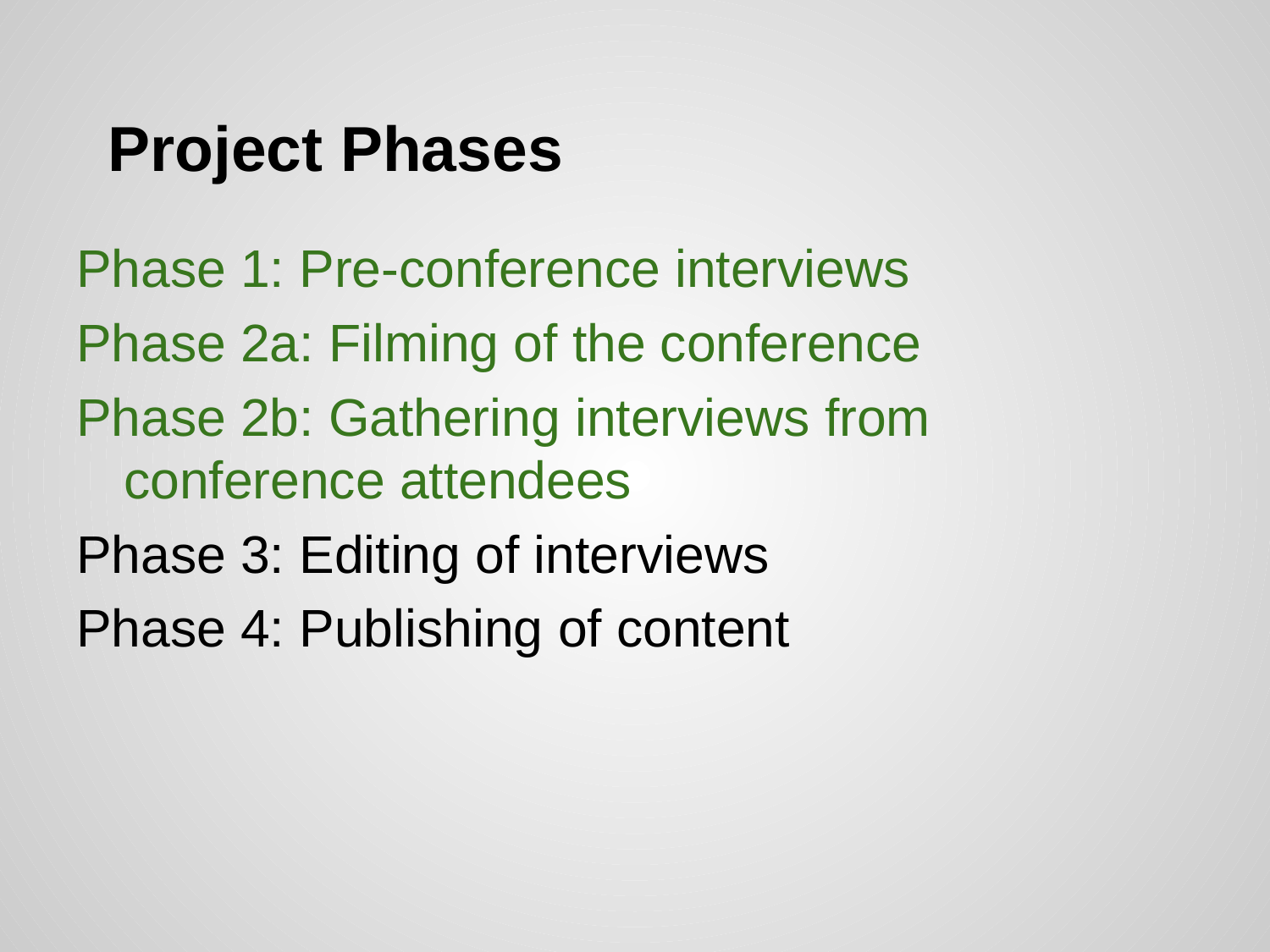

# Project Phases
Phase 1: Pre-conference interviews
Phase 2a: Filming of the conference
Phase 2b: Gathering interviews from conference attendees
Phase 3: Editing of interviews
Phase 4: Publishing of content